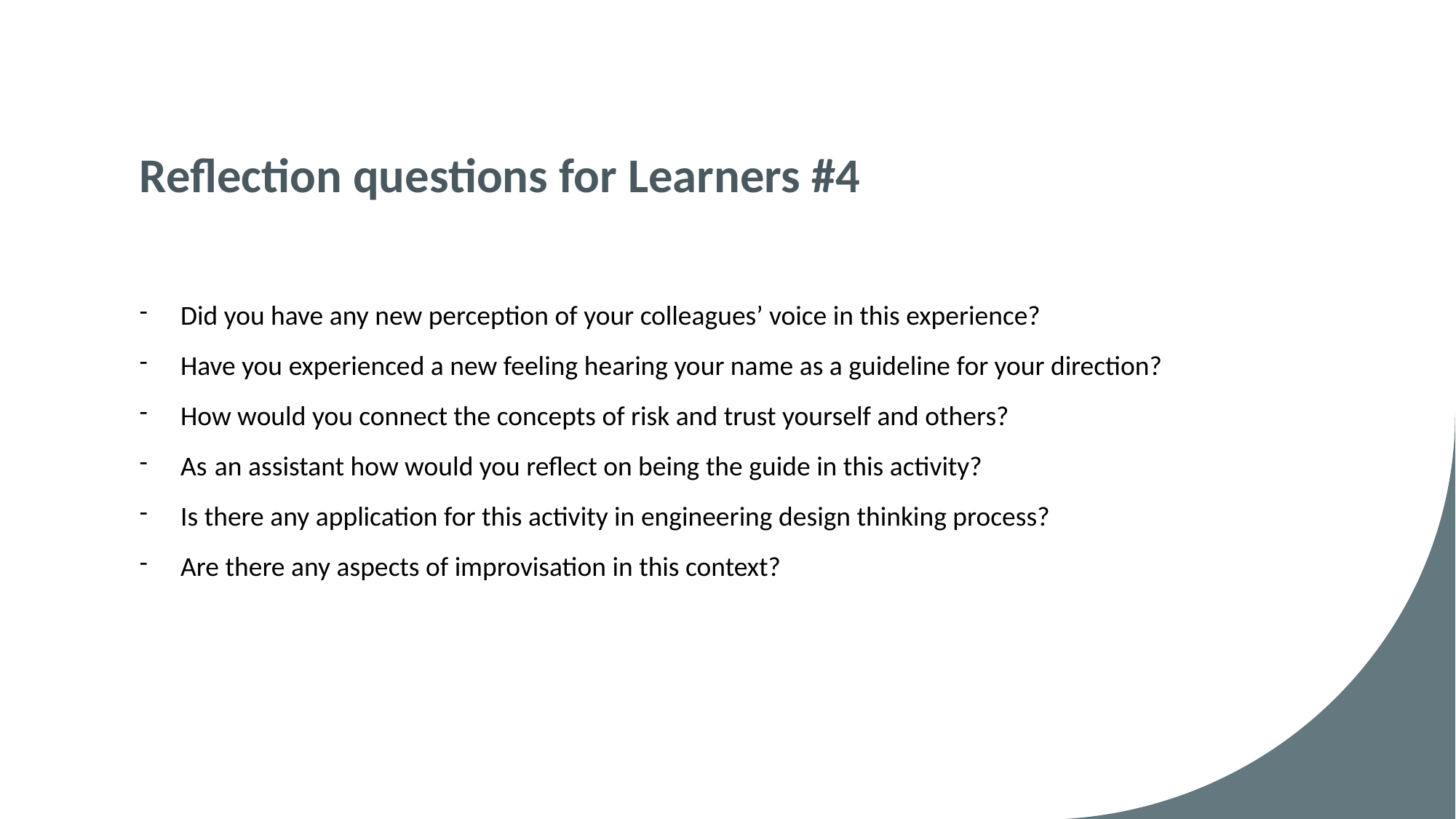

# Reflection questions for Learners #4
Did you have any new perception of your colleagues’ voice in this experience?
Have you experienced a new feeling hearing your name as a guideline for your direction?
How would you connect the concepts of risk and trust yourself and others?
As an assistant how would you reflect on being the guide in this activity?
Is there any application for this activity in engineering design thinking process?
Are there any aspects of improvisation in this context?